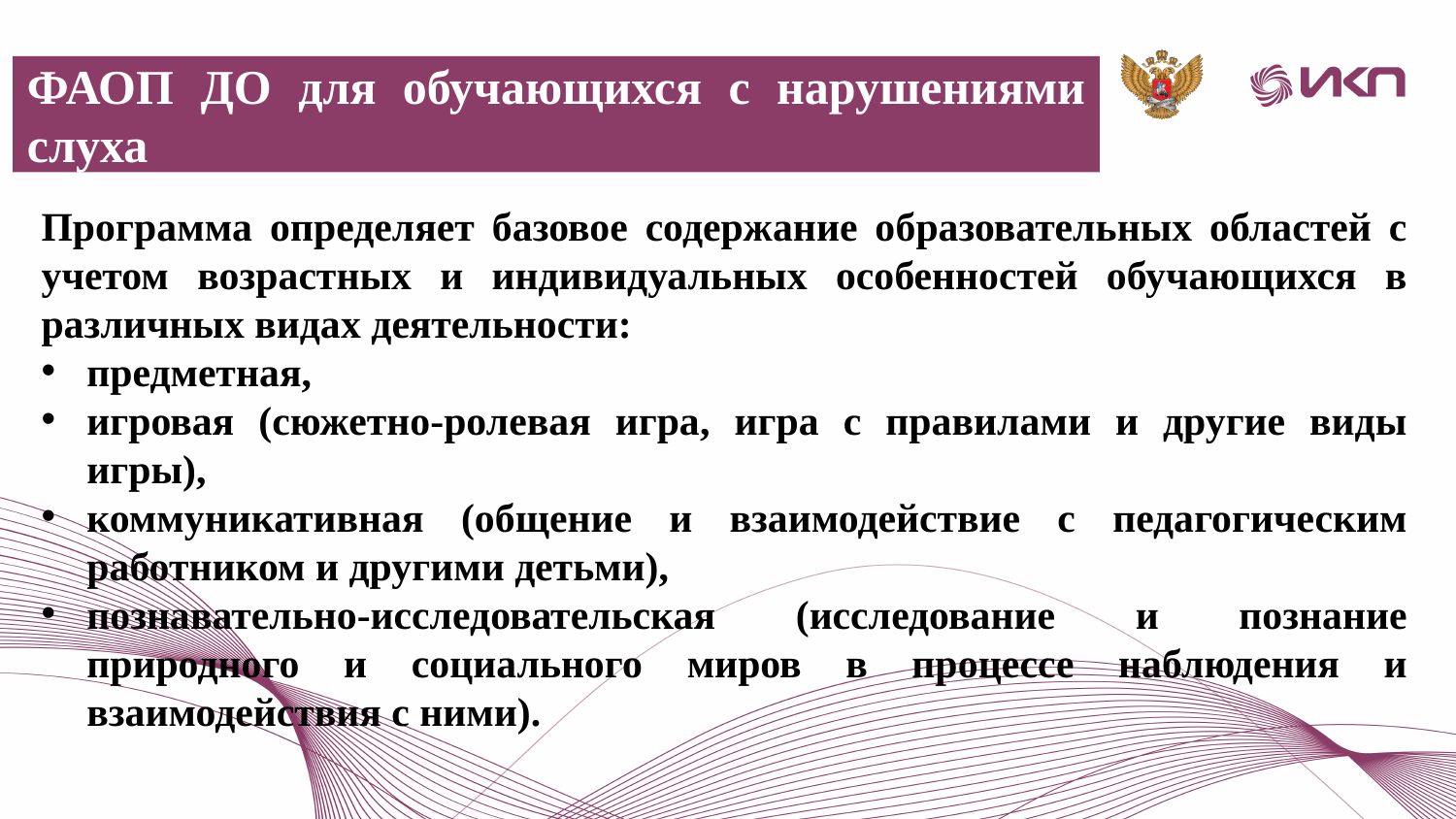

ФАОП ДО для обучающихся с нарушениями слуха
Программа определяет базовое содержание образовательных областей с учетом возрастных и индивидуальных особенностей обучающихся в различных видах деятельности:
предметная,
игровая (сюжетно-ролевая игра, игра с правилами и другие виды игры),
коммуникативная (общение и взаимодействие с педагогическим работником и другими детьми),
познавательно-исследовательская (исследование и познание природного и социального миров в процессе наблюдения и взаимодействия с ними).